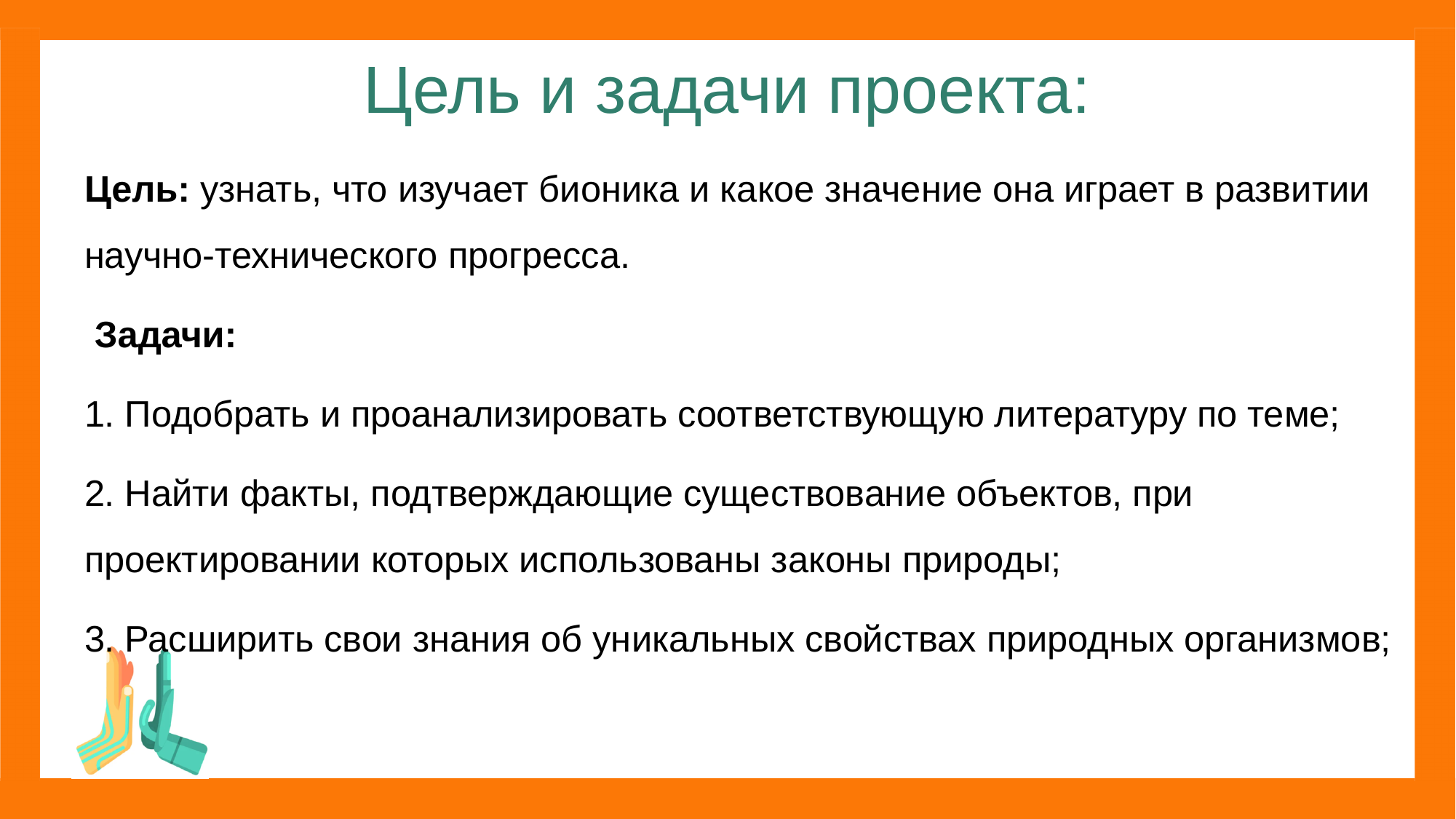

# Цель и задачи проекта:
Цель: узнать, что изучает бионика и какое значение она играет в развитии научно-технического прогресса.
 Задачи:
1. Подобрать и проанализировать соответствующую литературу по теме;
2. Найти факты, подтверждающие существование объектов, при проектировании которых использованы законы природы;
3. Расширить свои знания об уникальных свойствах природных организмов;